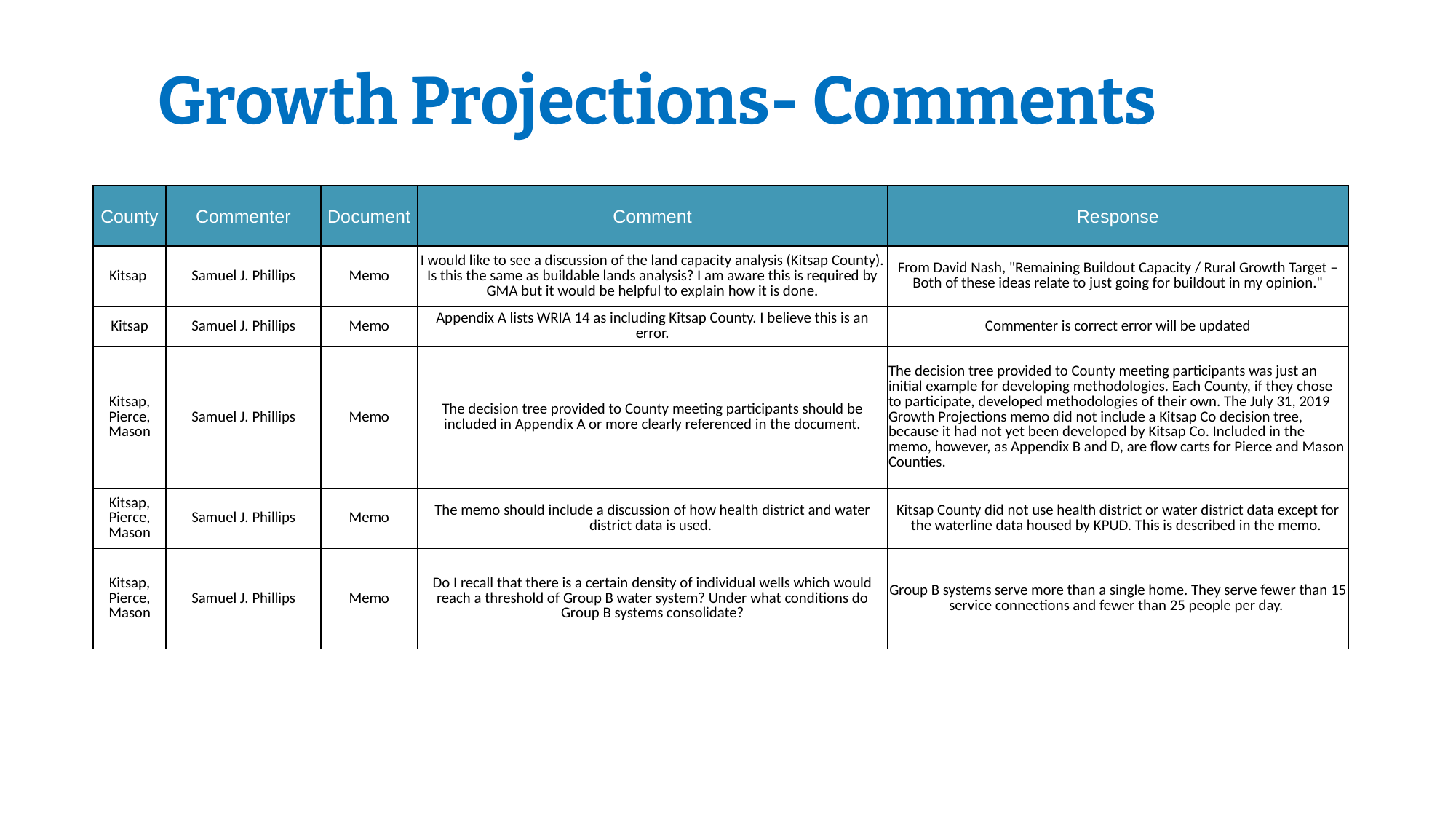

Growth Projections- Comments
| County | Commenter | Document | Comment | Response |
| --- | --- | --- | --- | --- |
| Kitsap | Samuel J. Phillips | Memo | I would like to see a discussion of the land capacity analysis (Kitsap County). Is this the same as buildable lands analysis? I am aware this is required by GMA but it would be helpful to explain how it is done. | From David Nash, "Remaining Buildout Capacity / Rural Growth Target – Both of these ideas relate to just going for buildout in my opinion." |
| Kitsap | Samuel J. Phillips | Memo | Appendix A lists WRIA 14 as including Kitsap County. I believe this is an error. | Commenter is correct error will be updated |
| Kitsap, Pierce, Mason | Samuel J. Phillips | Memo | The decision tree provided to County meeting participants should be included in Appendix A or more clearly referenced in the document. | The decision tree provided to County meeting participants was just an initial example for developing methodologies. Each County, if they chose to participate, developed methodologies of their own. The July 31, 2019 Growth Projections memo did not include a Kitsap Co decision tree, because it had not yet been developed by Kitsap Co. Included in the memo, however, as Appendix B and D, are flow carts for Pierce and Mason Counties. |
| Kitsap, Pierce, Mason | Samuel J. Phillips | Memo | The memo should include a discussion of how health district and water district data is used. | Kitsap County did not use health district or water district data except for the waterline data housed by KPUD. This is described in the memo. |
| Kitsap, Pierce, Mason | Samuel J. Phillips | Memo | Do I recall that there is a certain density of individual wells which would reach a threshold of Group B water system? Under what conditions do Group B systems consolidate? | Group B systems serve more than a single home. They serve fewer than 15 service connections and fewer than 25 people per day. |